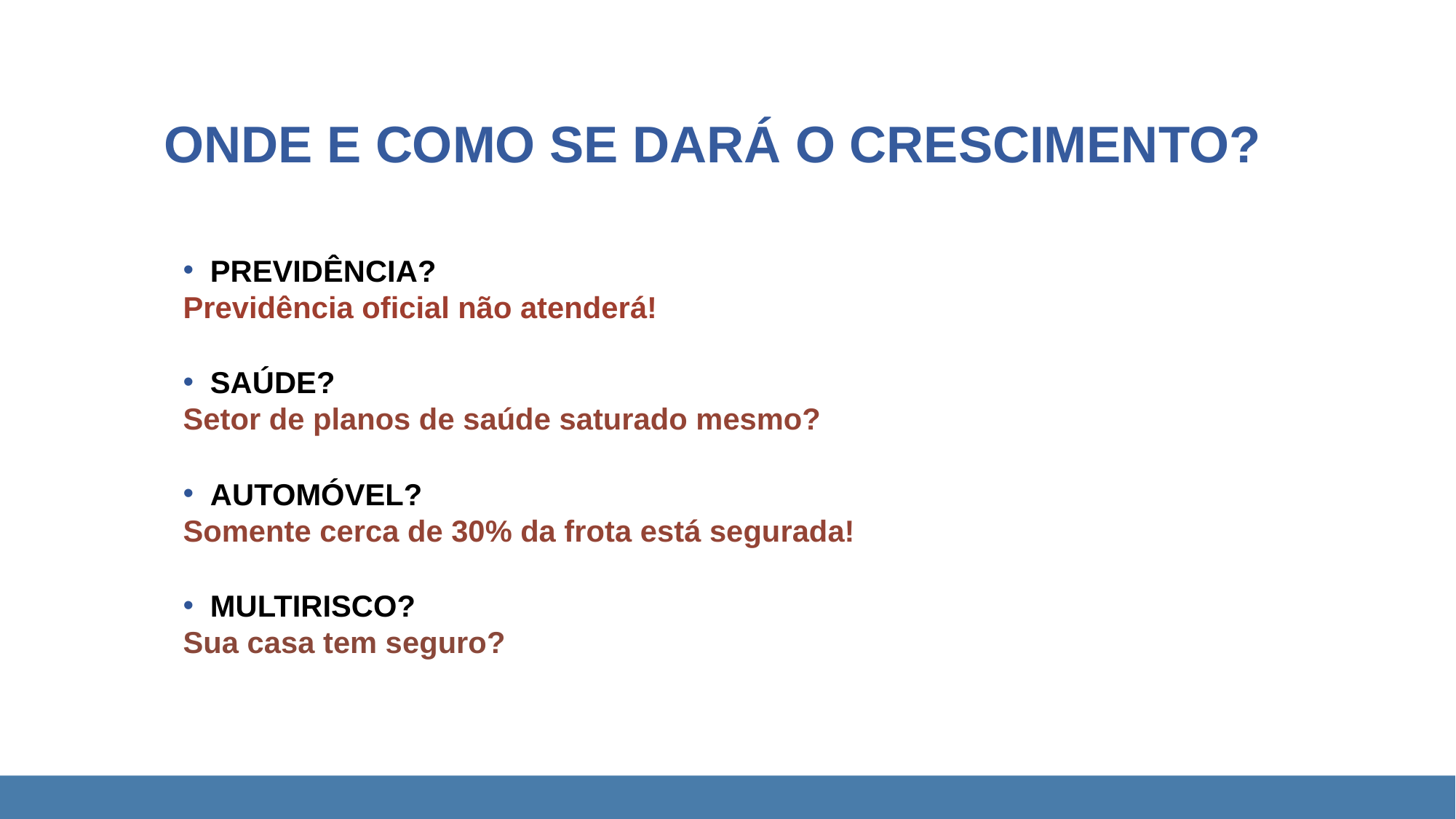

ONDE E COMO SE DARÁ O CRESCIMENTO?
  PREVIDÊNCIA?
Previdência oficial não atenderá!
  SAÚDE?
Setor de planos de saúde saturado mesmo?
  AUTOMÓVEL?
Somente cerca de 30% da frota está segurada!
  MULTIRISCO?
Sua casa tem seguro?